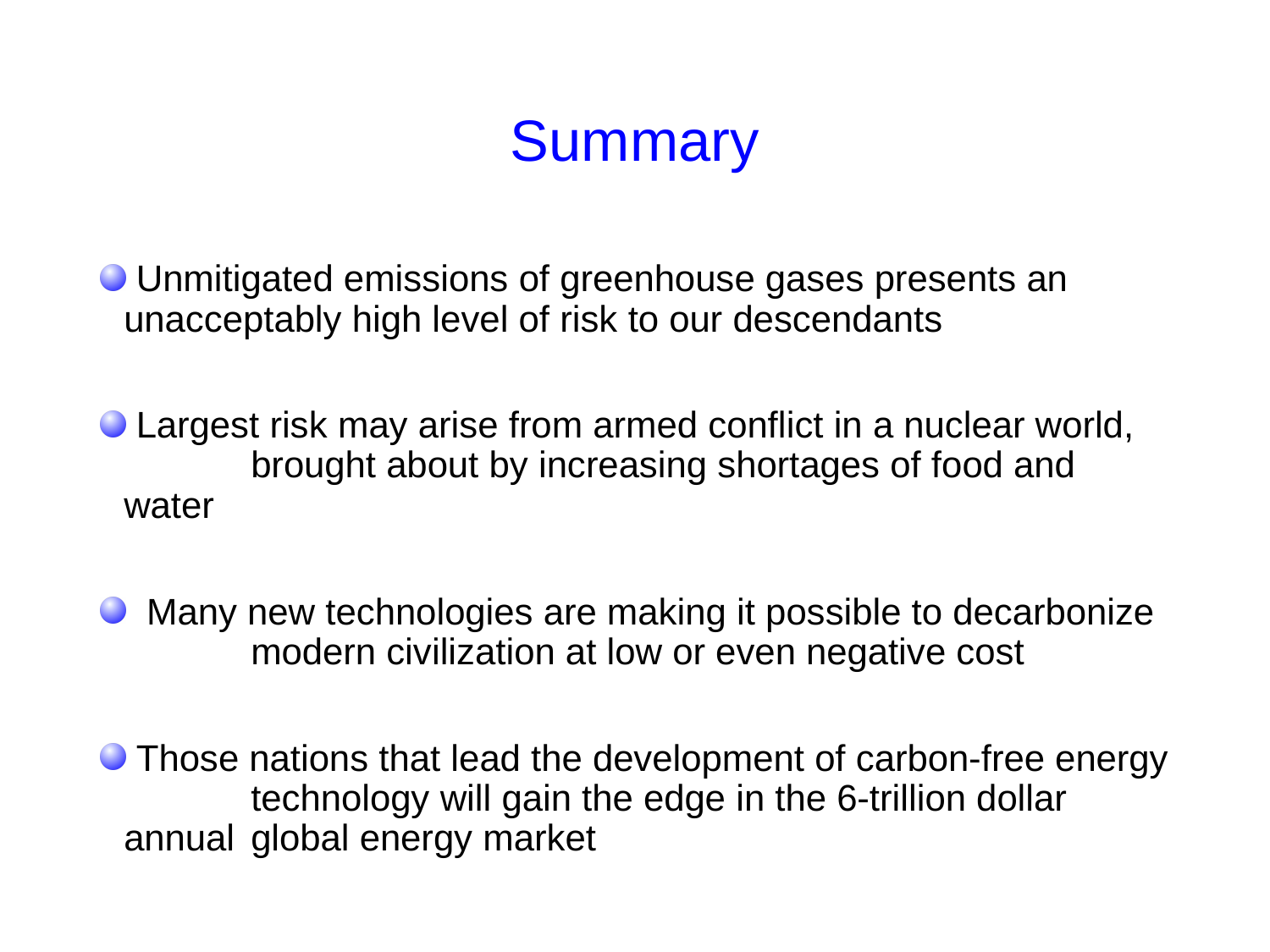

# Summary
 Unmitigated emissions of greenhouse gases presents an 	unacceptably high level of risk to our descendants

 Largest risk may arise from armed conflict in a nuclear world, 	brought about by increasing shortages of food and water

  Many new technologies are making it possible to decarbonize 	modern civilization at low or even negative cost

 Those nations that lead the development of carbon-free energy 	technology will gain the edge in the 6-trillion dollar annual 	global energy market